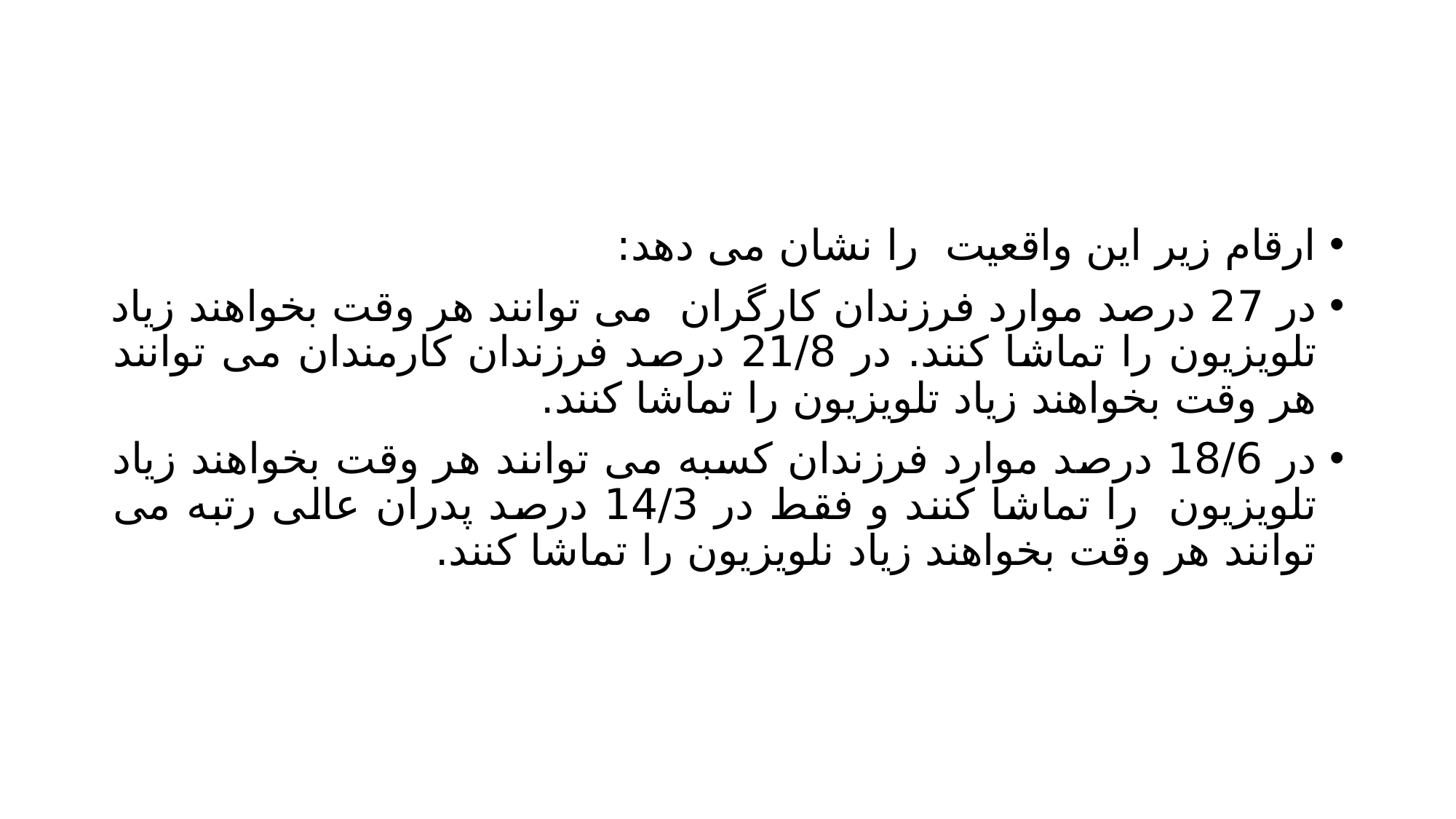

#
ارقام زیر این واقعیت  را نشان می دهد:
در 27 درصد موارد فرزندان کارگران  می توانند هر وقت بخواهند زیاد تلویزیون را تماشا کنند. در 21/8 درصد فرزندان کارمندان می توانند هر وقت بخواهند زیاد تلویزیون را تماشا کنند.
در 18/6 درصد موارد فرزندان کسبه می توانند هر وقت بخواهند زیاد تلویزیون  را تماشا کنند و فقط در 14/3 درصد پدران عالی رتبه می توانند هر وقت بخواهند زیاد نلویزیون را تماشا کنند.